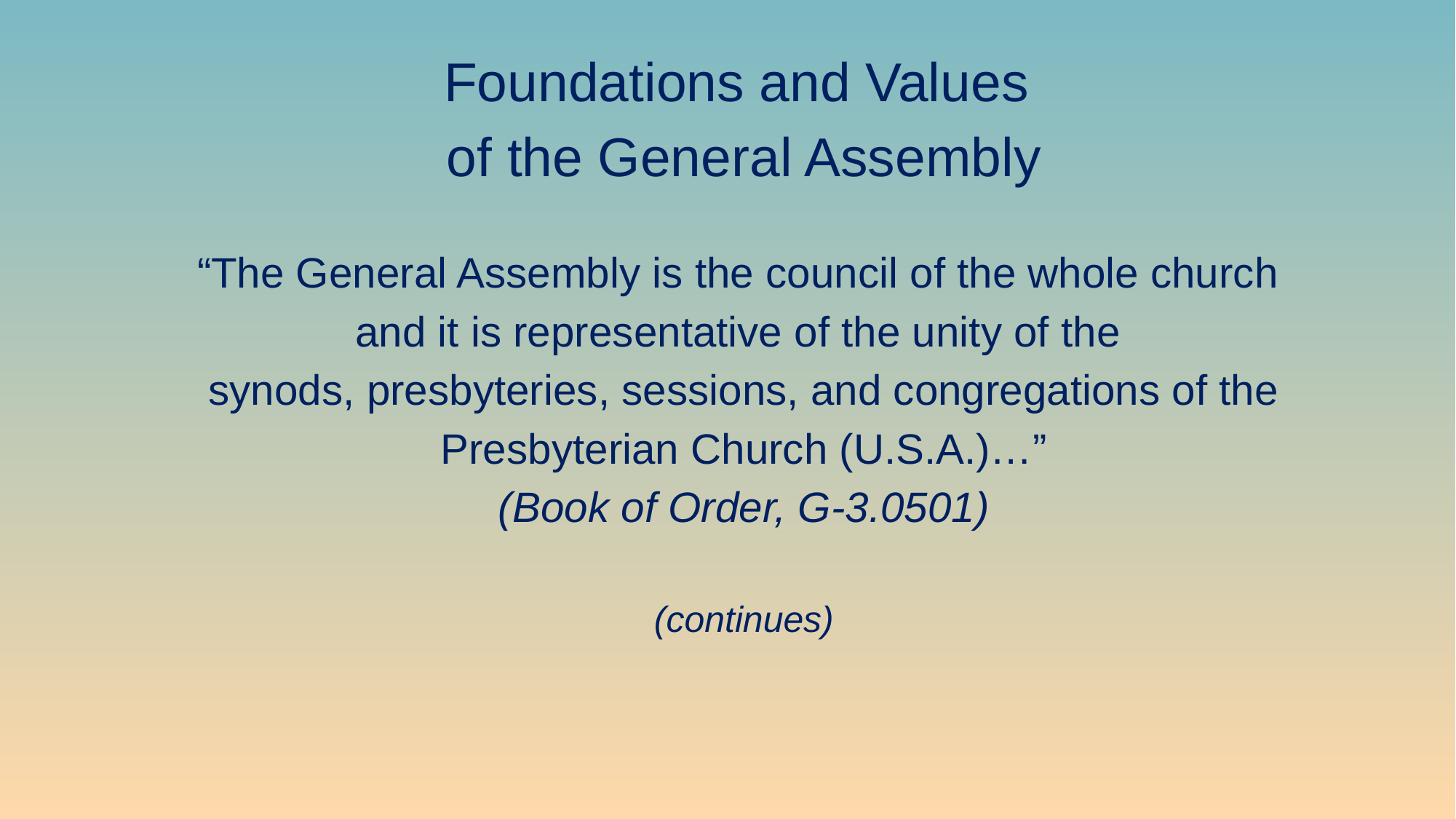

Foundations and Values
of the General Assembly

“The General Assembly is the council of the whole church
and it is representative of the unity of the
synods, presbyteries, sessions, and congregations of the Presbyterian Church (U.S.A.)…”
(Book of Order, G-3.0501)

(continues)